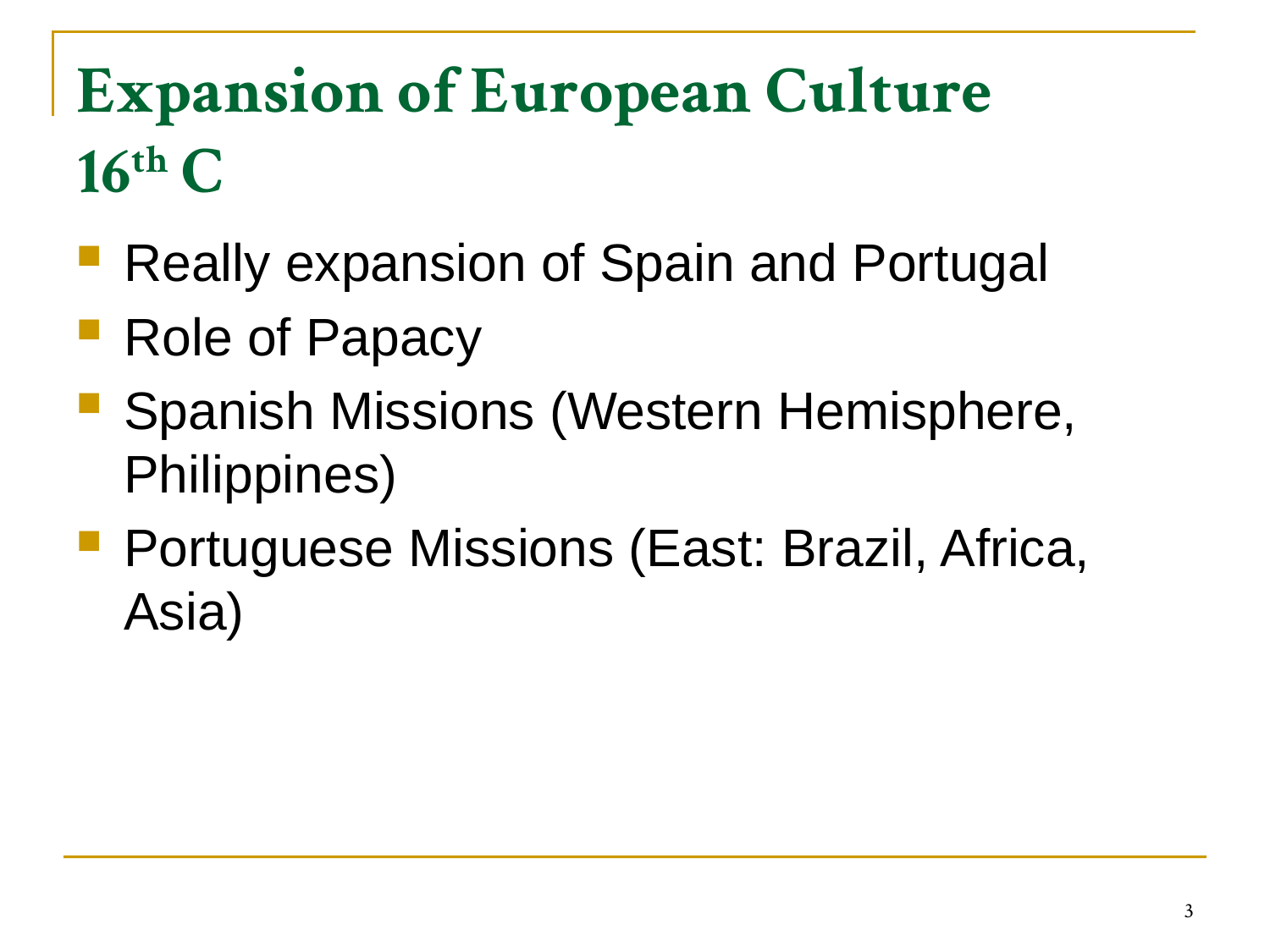

# Expansion of European Culture 16th C
Really expansion of Spain and Portugal
Role of Papacy
Spanish Missions (Western Hemisphere, Philippines)
Portuguese Missions (East: Brazil, Africa, Asia)

3